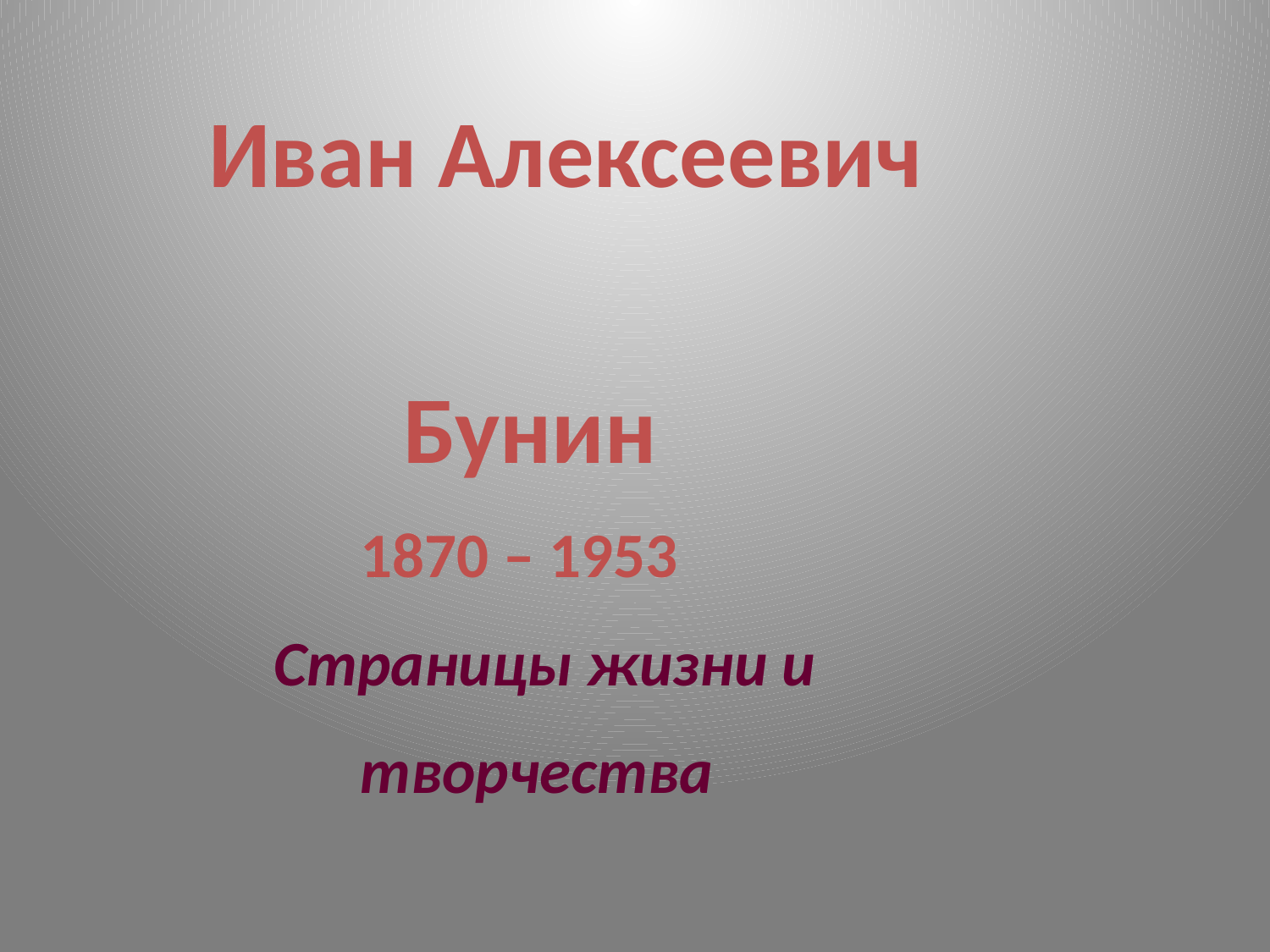

Иван Алексеевич
          Бунин
            1870 – 1953
      Страницы жизни и
            творчества